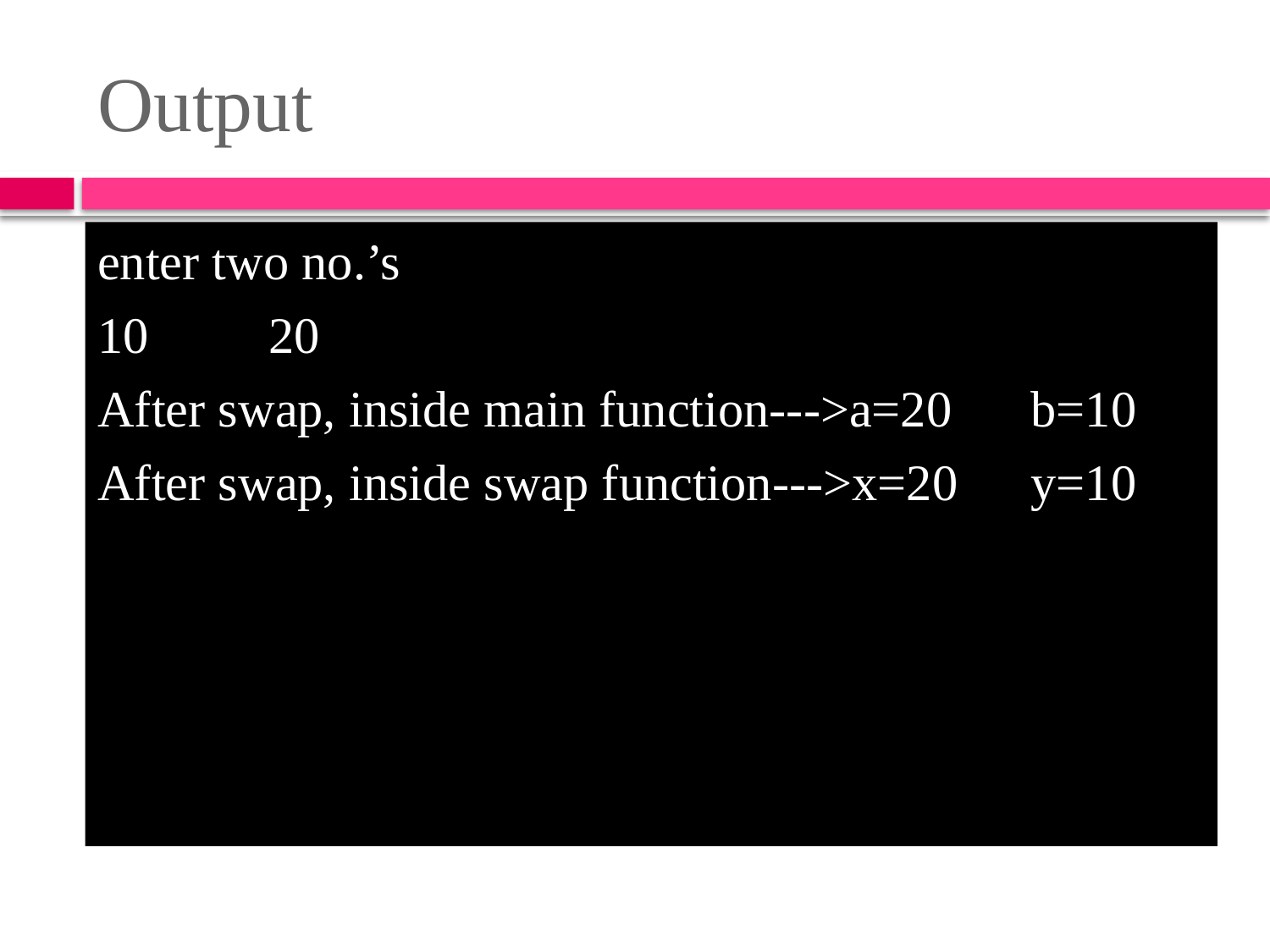

# Output
enter two no.’s
10 	20
After swap, inside main function--->a=20	b=10
After swap, inside swap function--->x=20	y=10